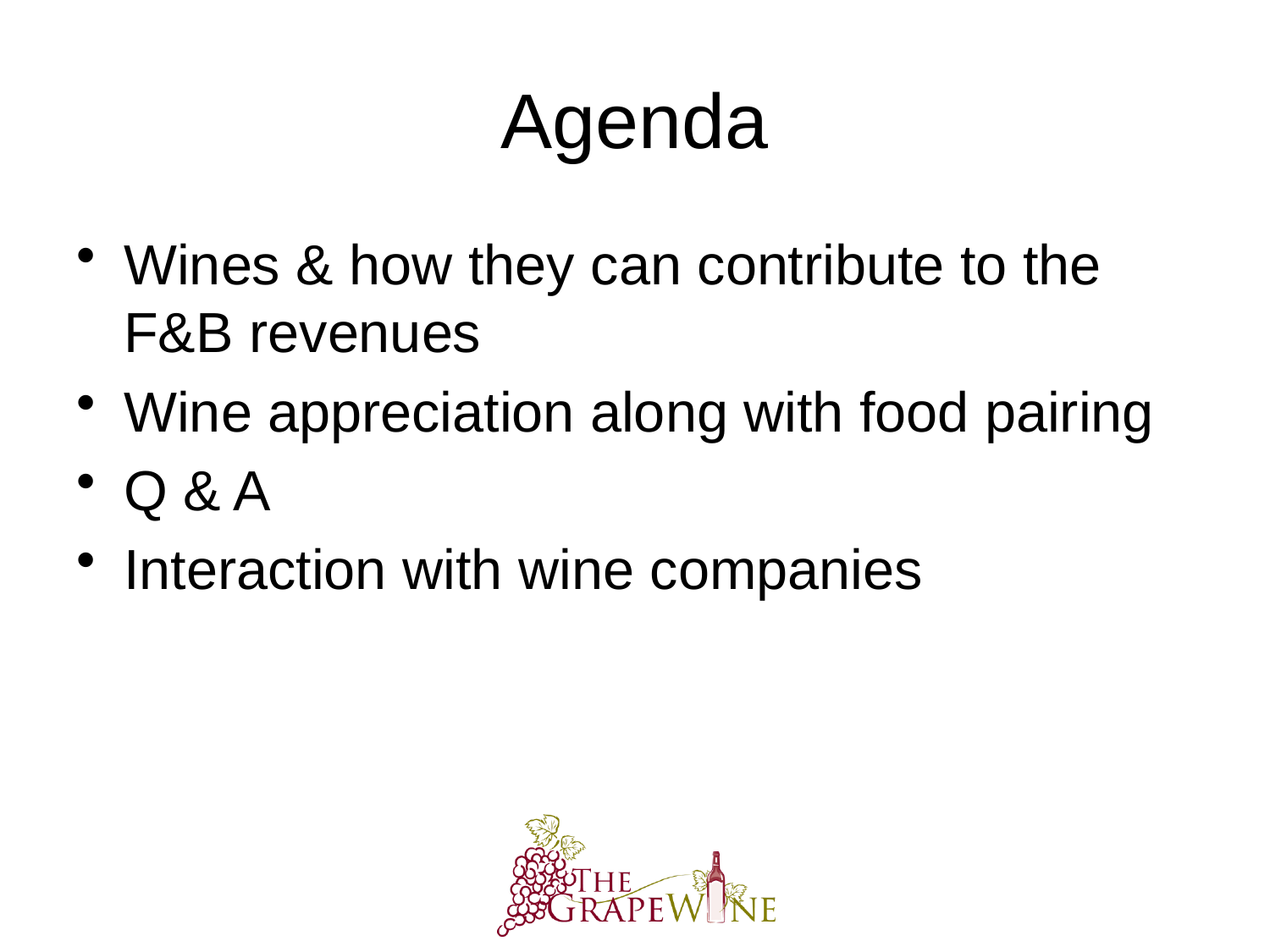

# Agenda
Wines & how they can contribute to the F&B revenues
Wine appreciation along with food pairing
Q & A
Interaction with wine companies